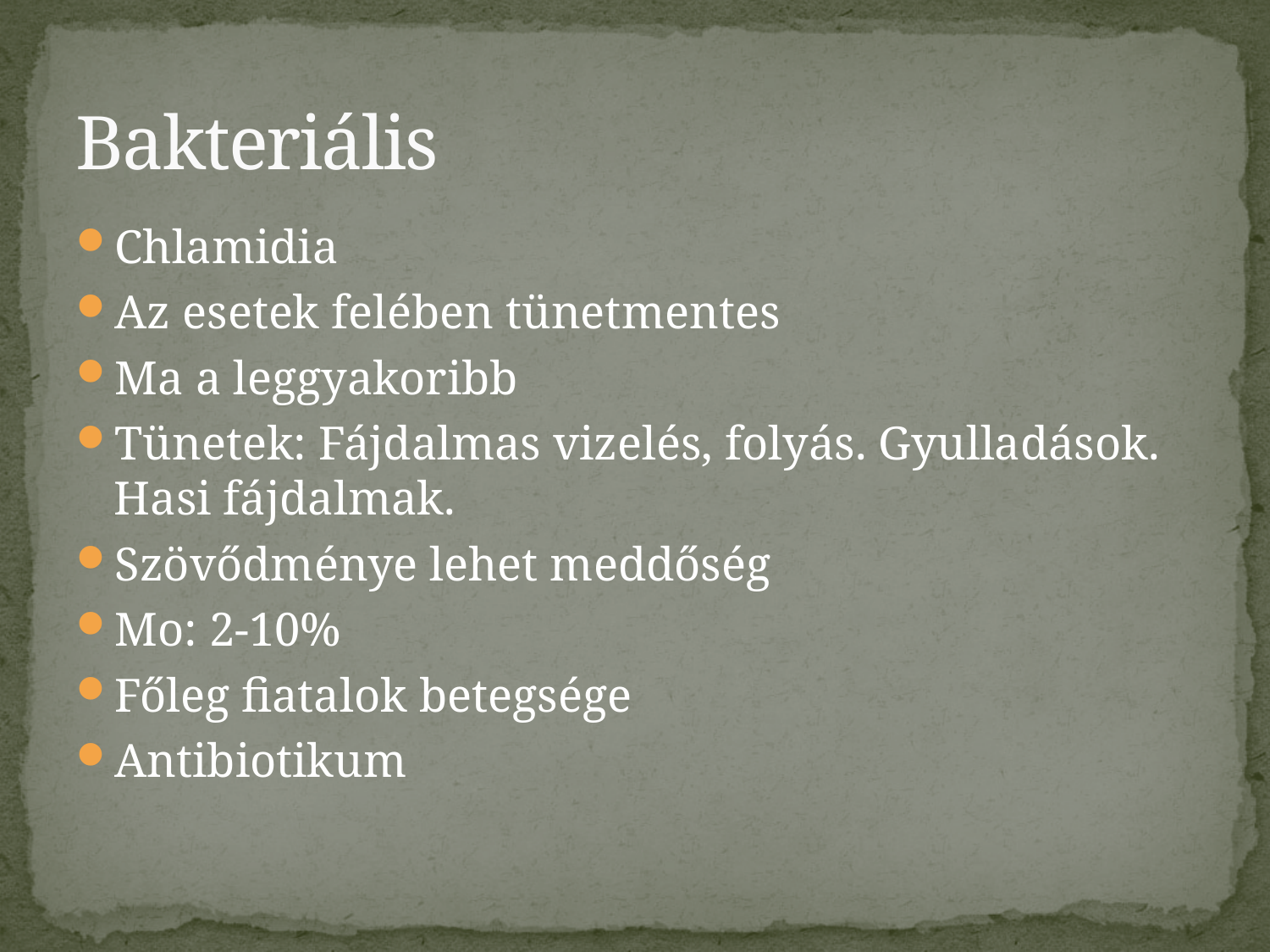

# Bakteriális
Chlamidia
Az esetek felében tünetmentes
Ma a leggyakoribb
Tünetek: Fájdalmas vizelés, folyás. Gyulladások. Hasi fájdalmak.
Szövődménye lehet meddőség
Mo: 2-10%
Főleg fiatalok betegsége
Antibiotikum